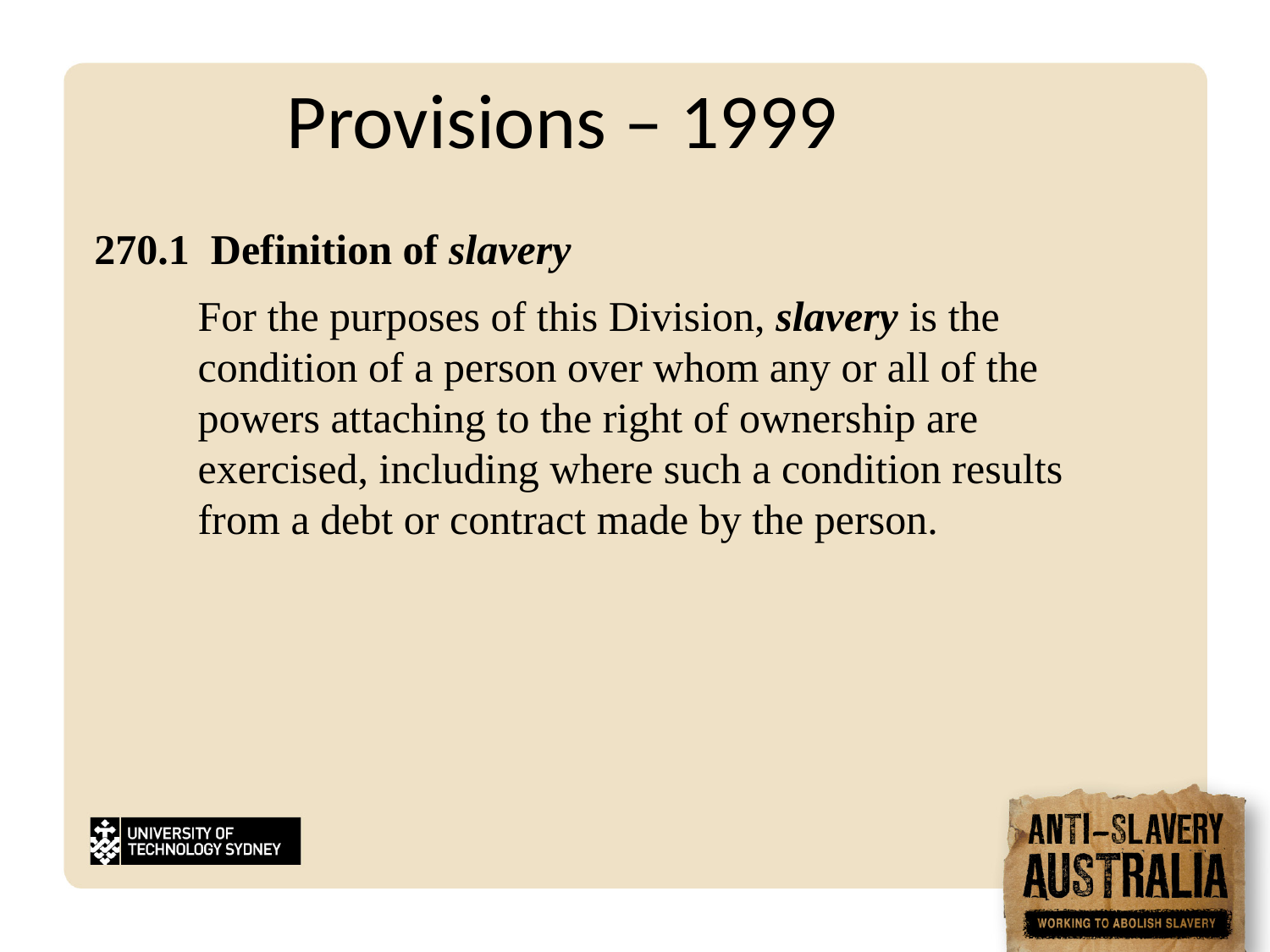

Provisions – 1999
270.1  Definition of slavery
	For the purposes of this Division, slavery is the condition of a person over whom any or all of the powers attaching to the right of ownership are exercised, including where such a condition results from a debt or contract made by the person.